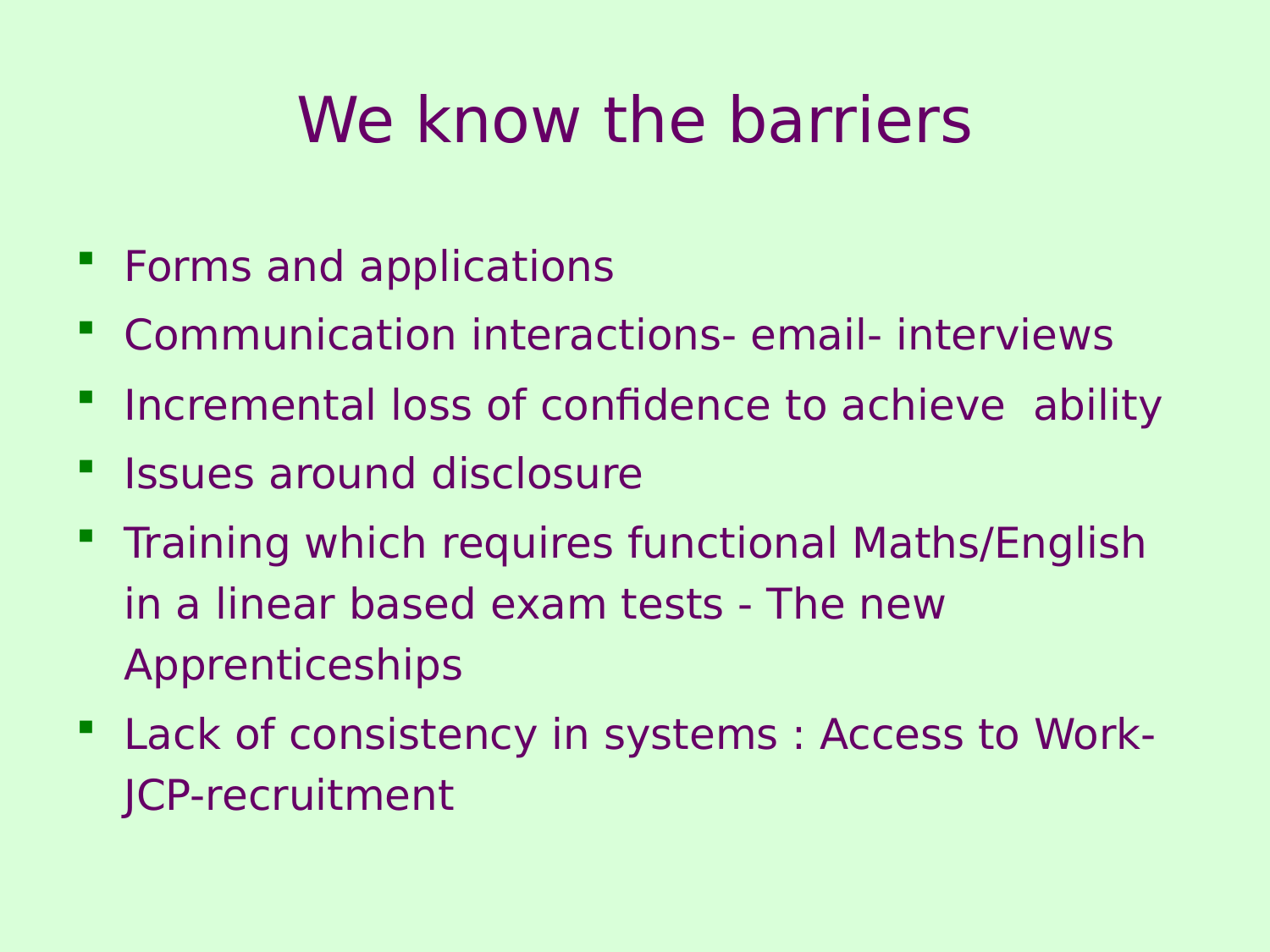

# We know the barriers
Forms and applications
Communication interactions- email- interviews
Incremental loss of confidence to achieve  ability
Issues around disclosure
Training which requires functional Maths/English in a linear based exam tests - The new Apprenticeships
Lack of consistency in systems : Access to Work- JCP-recruitment